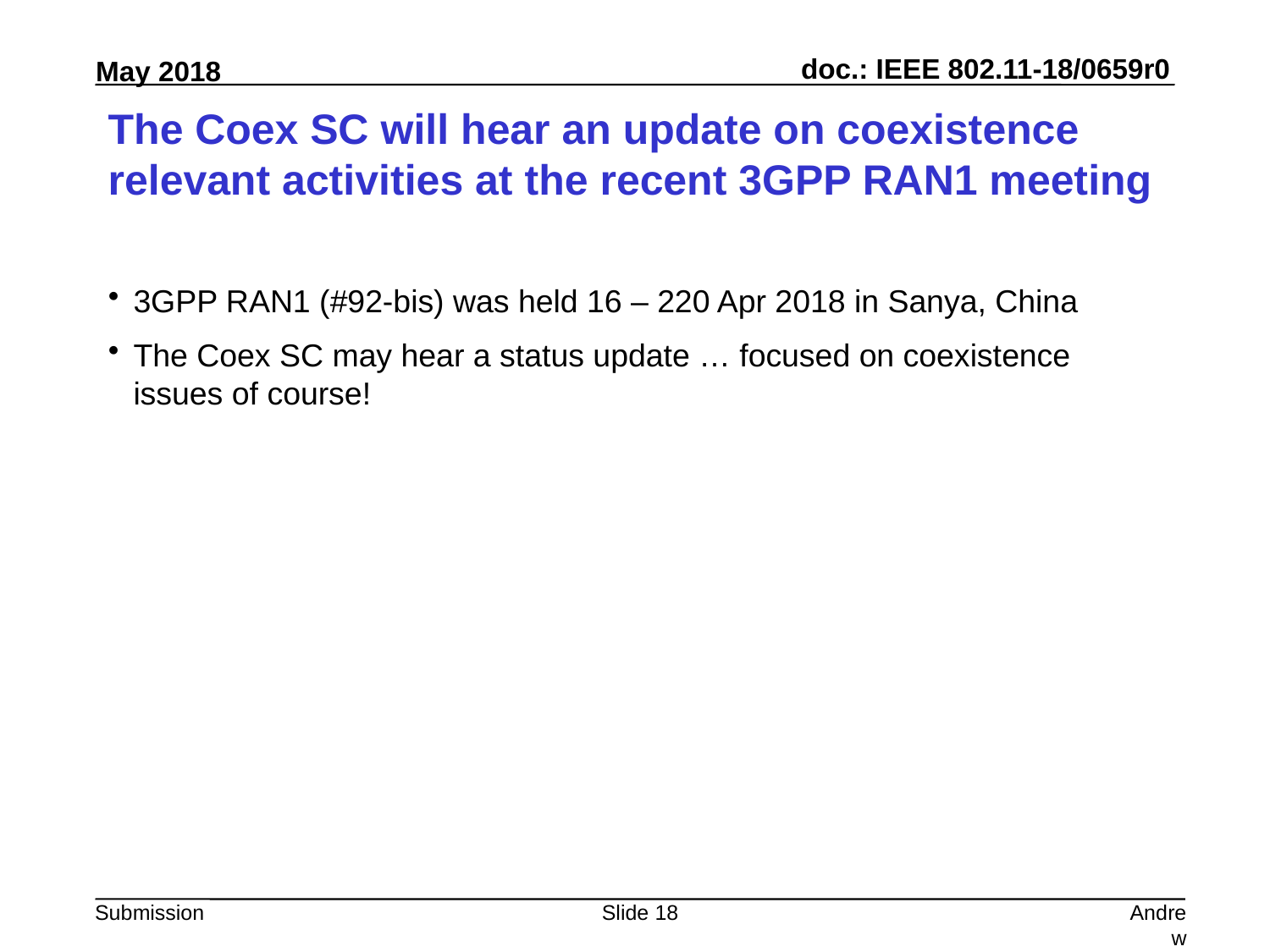

# The Coex SC will hear an update on coexistence relevant activities at the recent 3GPP RAN1 meeting
3GPP RAN1 (#92-bis) was held 16 – 220 Apr 2018 in Sanya, China
The Coex SC may hear a status update … focused on coexistence issues of course!

Slide 18
Andrew Myles, Cisco